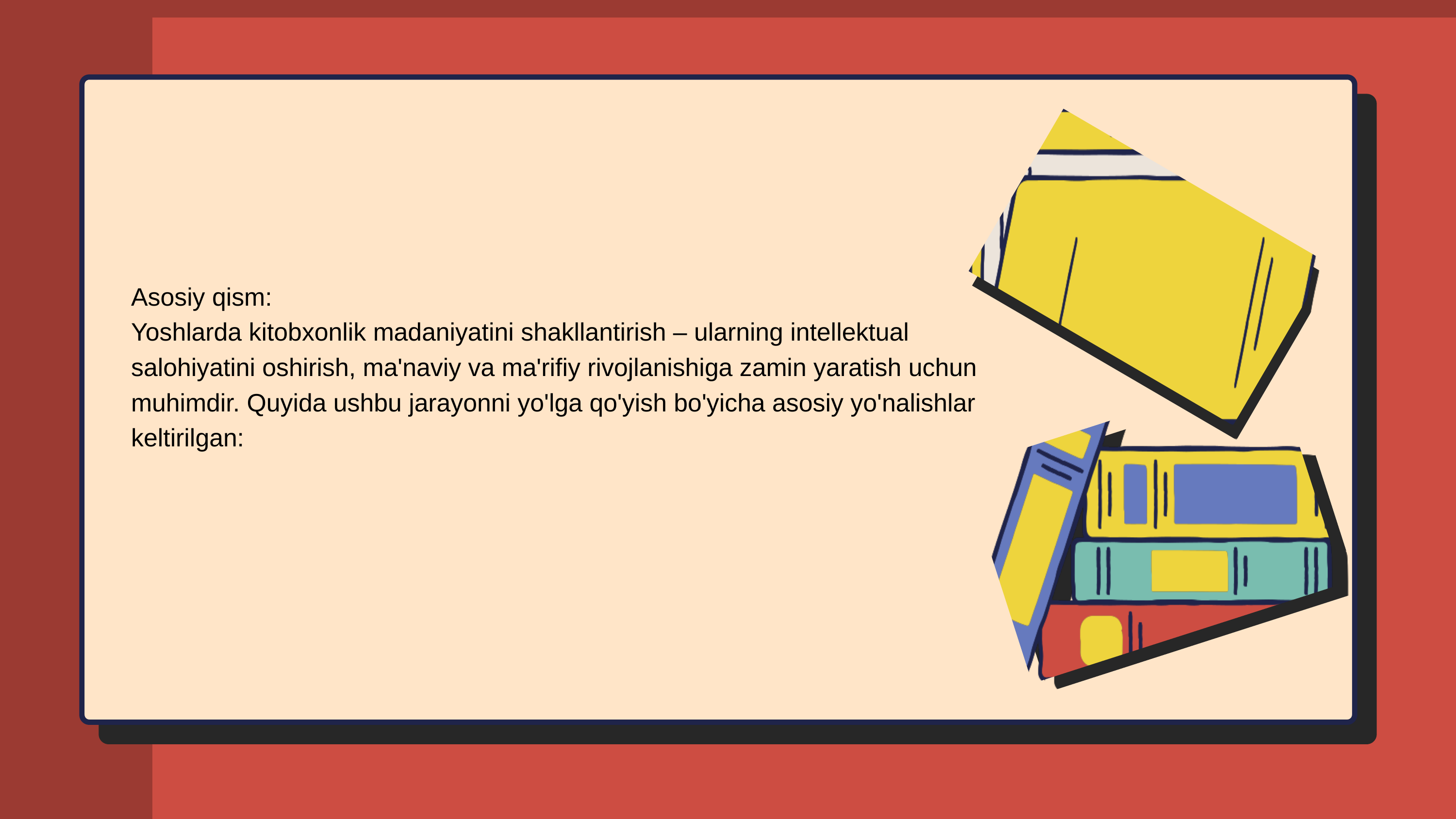

Asosiy qism:
Yoshlarda kitobxonlik madaniyatini shakllantirish – ularning intellektual salohiyatini oshirish, ma'naviy va ma'rifiy rivojlanishiga zamin yaratish uchun muhimdir. Quyida ushbu jarayonni yo'lga qo'yish bo'yicha asosiy yo'nalishlar keltirilgan: